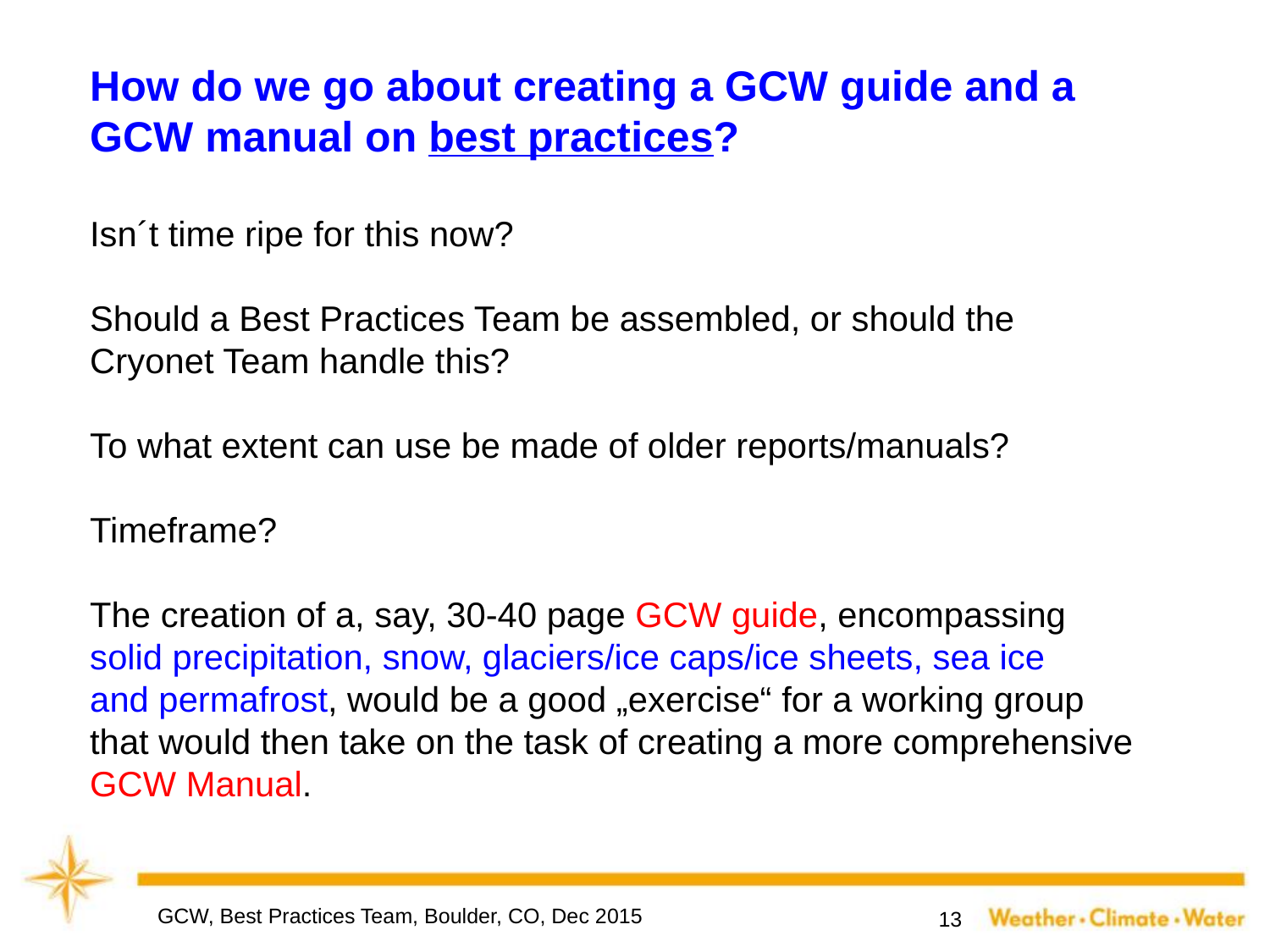

How do we go about creating a GCW guide and a
GCW manual on best practices?

Isn´t time ripe for this now?

Should a Best Practices Team be assembled, or should the
Cryonet Team handle this?

To what extent can use be made of older reports/manuals?

Timeframe?

The creation of a, say, 30-40 page GCW guide, encompassing
solid precipitation, snow, glaciers/ice caps/ice sheets, sea ice
and permafrost, would be a good „exercise“ for a working group
that would then take on the task of creating a more comprehensive
GCW Manual.
GCW, Best Practices Team, Boulder, CO, Dec 2015
13